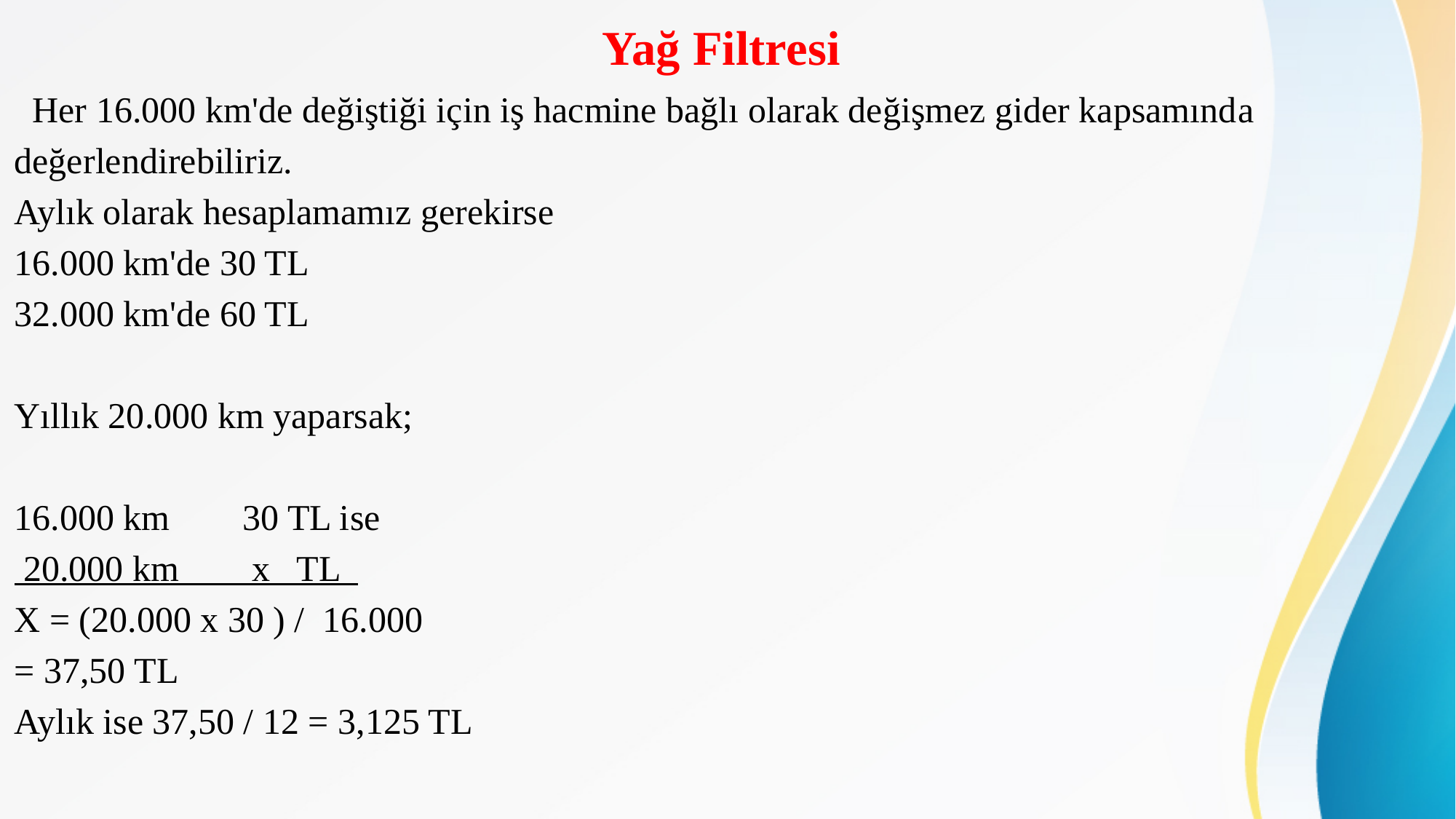

# Yağ Filtresi
  Her 16.000 km'de değiştiği için iş hacmine bağlı olarak değişmez gider kapsamında
değerlendirebiliriz.
Aylık olarak hesaplamamız gerekirse
16.000 km'de 30 TL
32.000 km'de 60 TL

Yıllık 20.000 km yaparsak;

16.000 km        30 TL ise
 20.000 km        x   TL
X = (20.000 x 30 ) /  16.000
= 37,50 TL
Aylık ise 37,50 / 12 = 3,125 TL